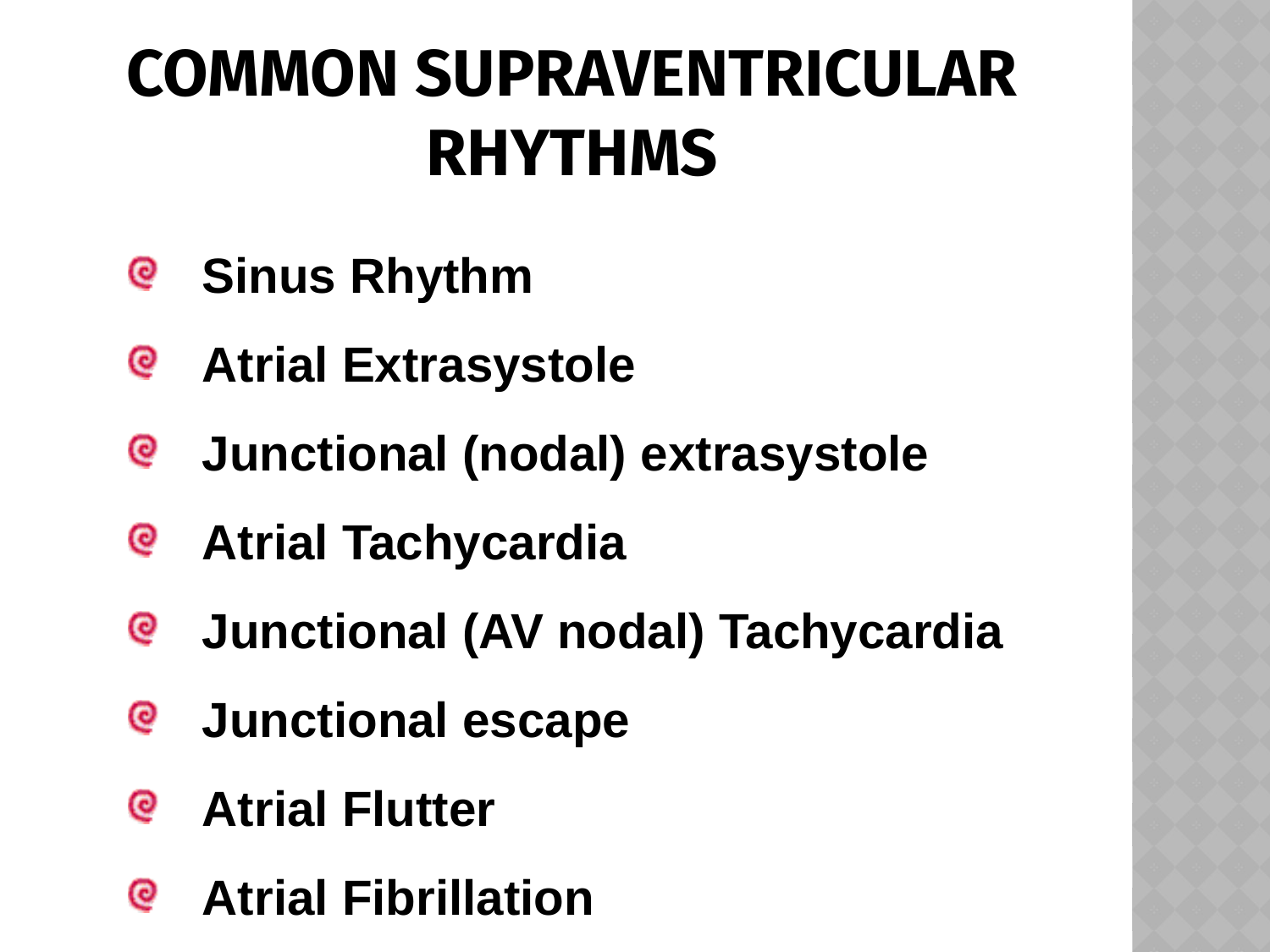

# Common supraventricular rhythms
Sinus Rhythm
Atrial Extrasystole
Junctional (nodal) extrasystole
Atrial Tachycardia
Junctional (AV nodal) Tachycardia
Junctional escape
Atrial Flutter
Atrial Fibrillation